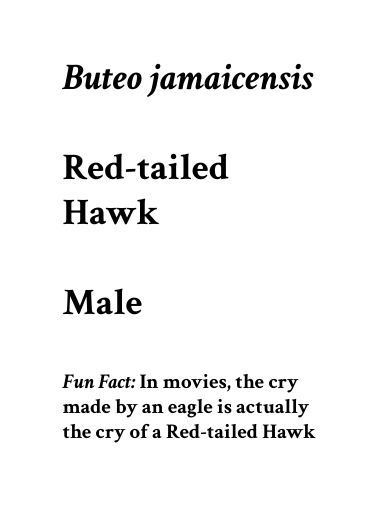

Buteo jamaicensis

Red-tailed Hawk

Male

Fun Fact: In movies, the cry made by an eagle is actually the cry of a Red-tailed Hawk